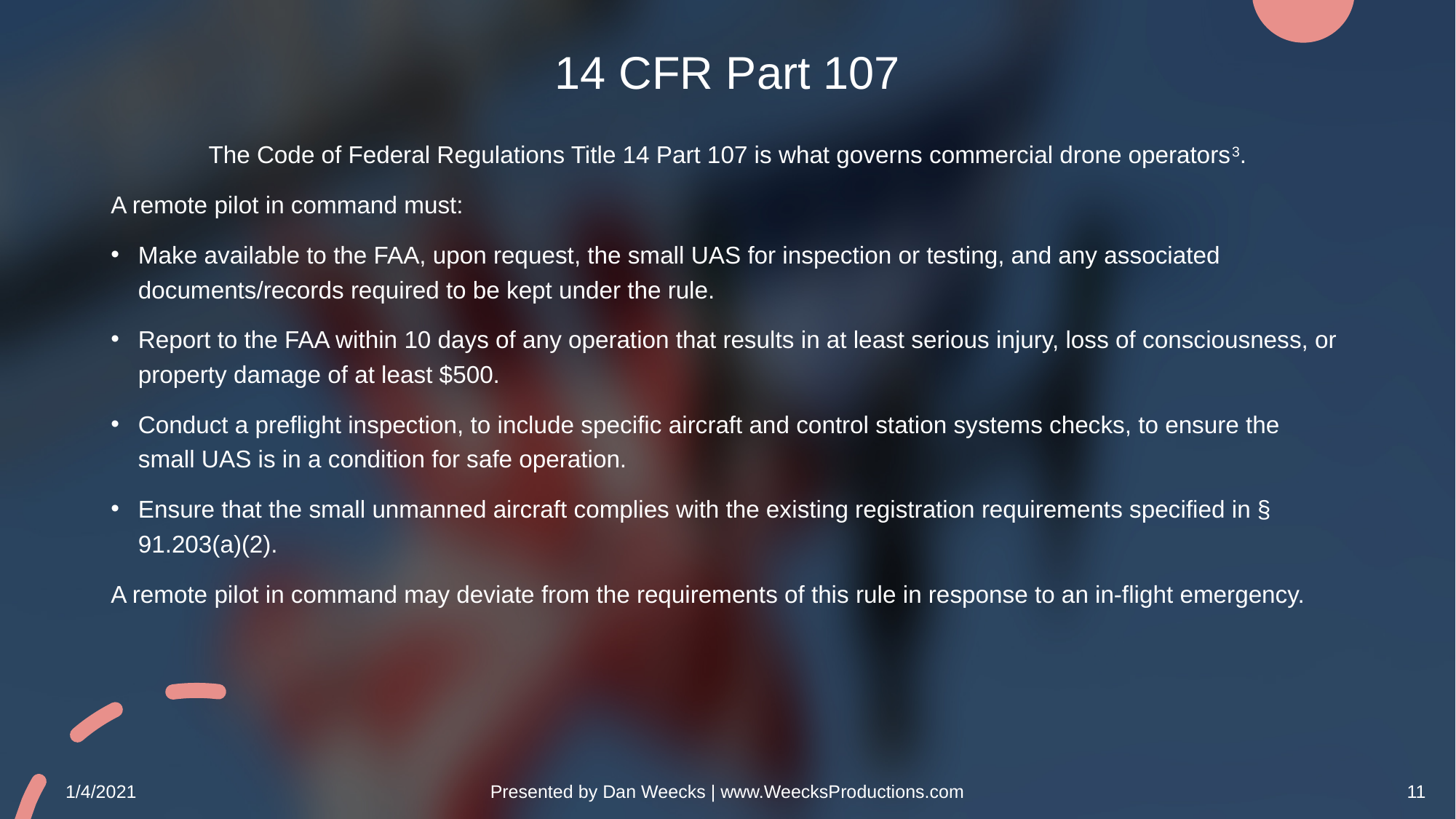

# 14 CFR Part 107
The Code of Federal Regulations Title 14 Part 107 is what governs commercial drone operators3.
A remote pilot in command must:
Make available to the FAA, upon request, the small UAS for inspection or testing, and any associated documents/records required to be kept under the rule.
Report to the FAA within 10 days of any operation that results in at least serious injury, loss of consciousness, or property damage of at least $500.
Conduct a preflight inspection, to include specific aircraft and control station systems checks, to ensure the small UAS is in a condition for safe operation.
Ensure that the small unmanned aircraft complies with the existing registration requirements specified in § 91.203(a)(2).
A remote pilot in command may deviate from the requirements of this rule in response to an in-flight emergency.

11
Presented by Dan Weecks | www.WeecksProductions.com
1/4/2021